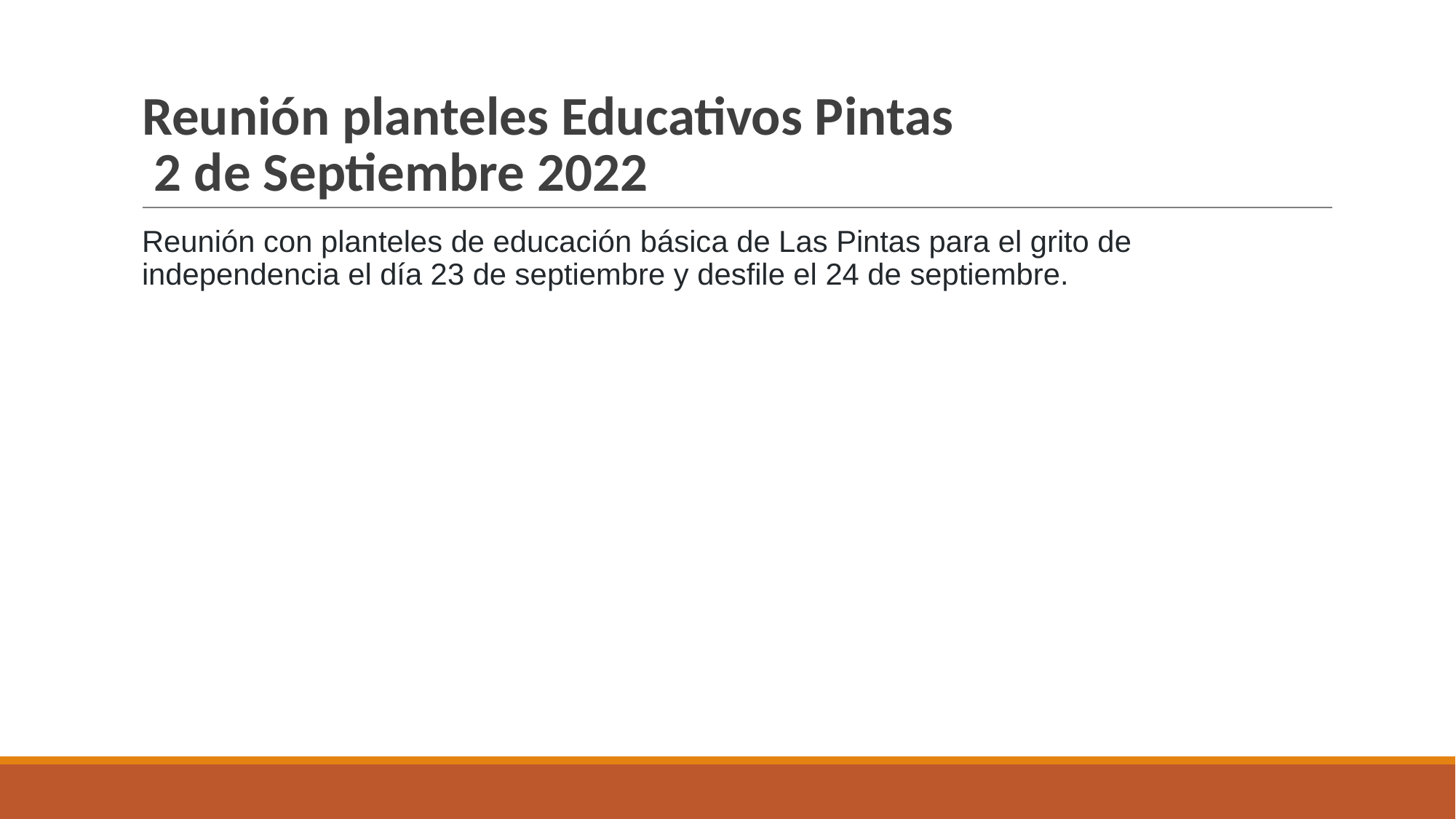

# Reunión planteles Educativos Pintas 2 de Septiembre 2022
Reunión con planteles de educación básica de Las Pintas para el grito de independencia el día 23 de septiembre y desfile el 24 de septiembre.